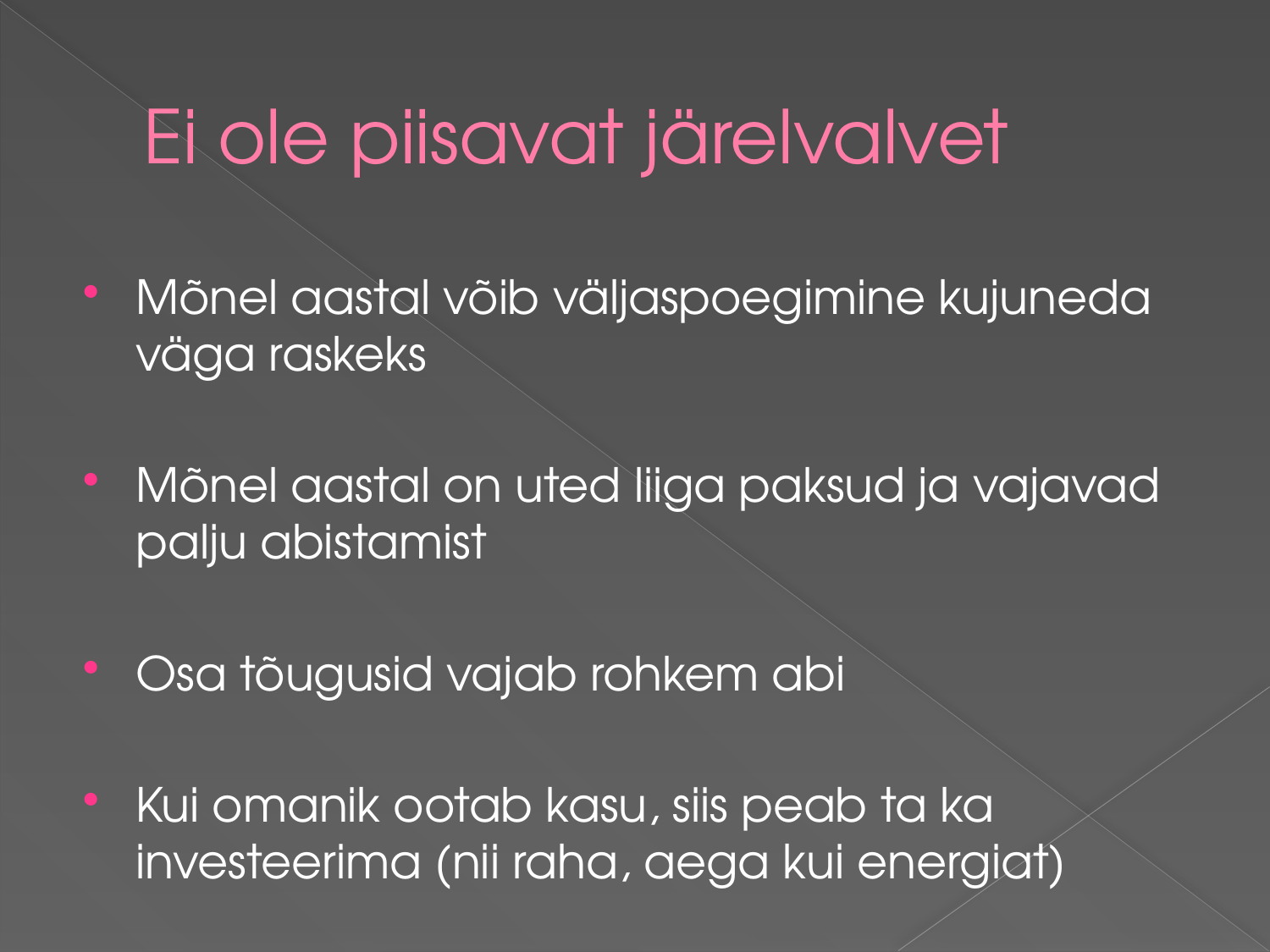

# Ei ole piisavat järelvalvet
Mõnel aastal võib väljaspoegimine kujuneda väga raskeks

Mõnel aastal on uted liiga paksud ja vajavad palju abistamist

Osa tõugusid vajab rohkem abi

Kui omanik ootab kasu, siis peab ta ka investeerima (nii raha, aega kui energiat)